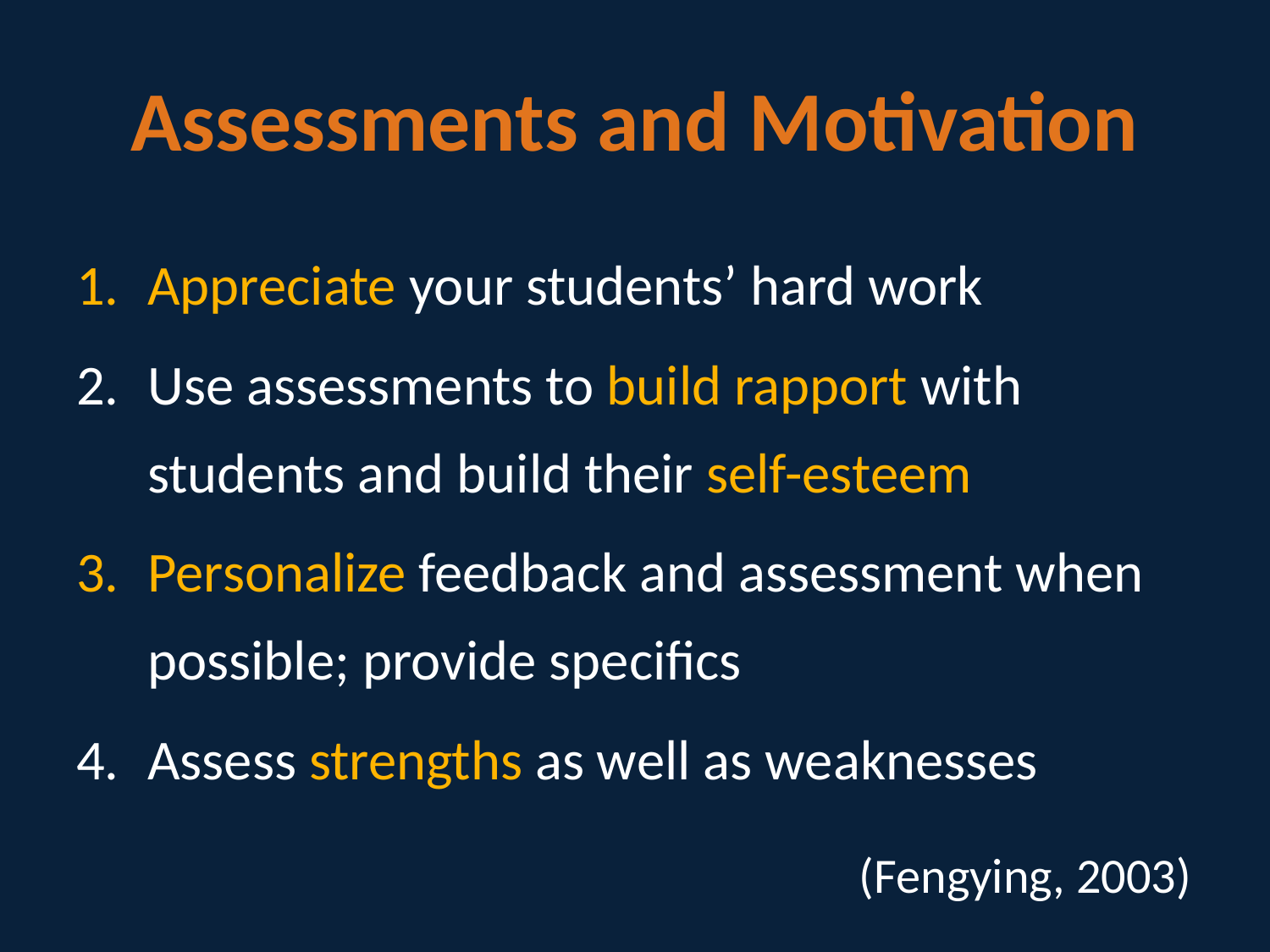

# Assessments and Motivation
Appreciate your students’ hard work
Use assessments to build rapport with students and build their self-esteem
Personalize feedback and assessment when possible; provide specifics
Assess strengths as well as weaknesses
(Fengying, 2003)